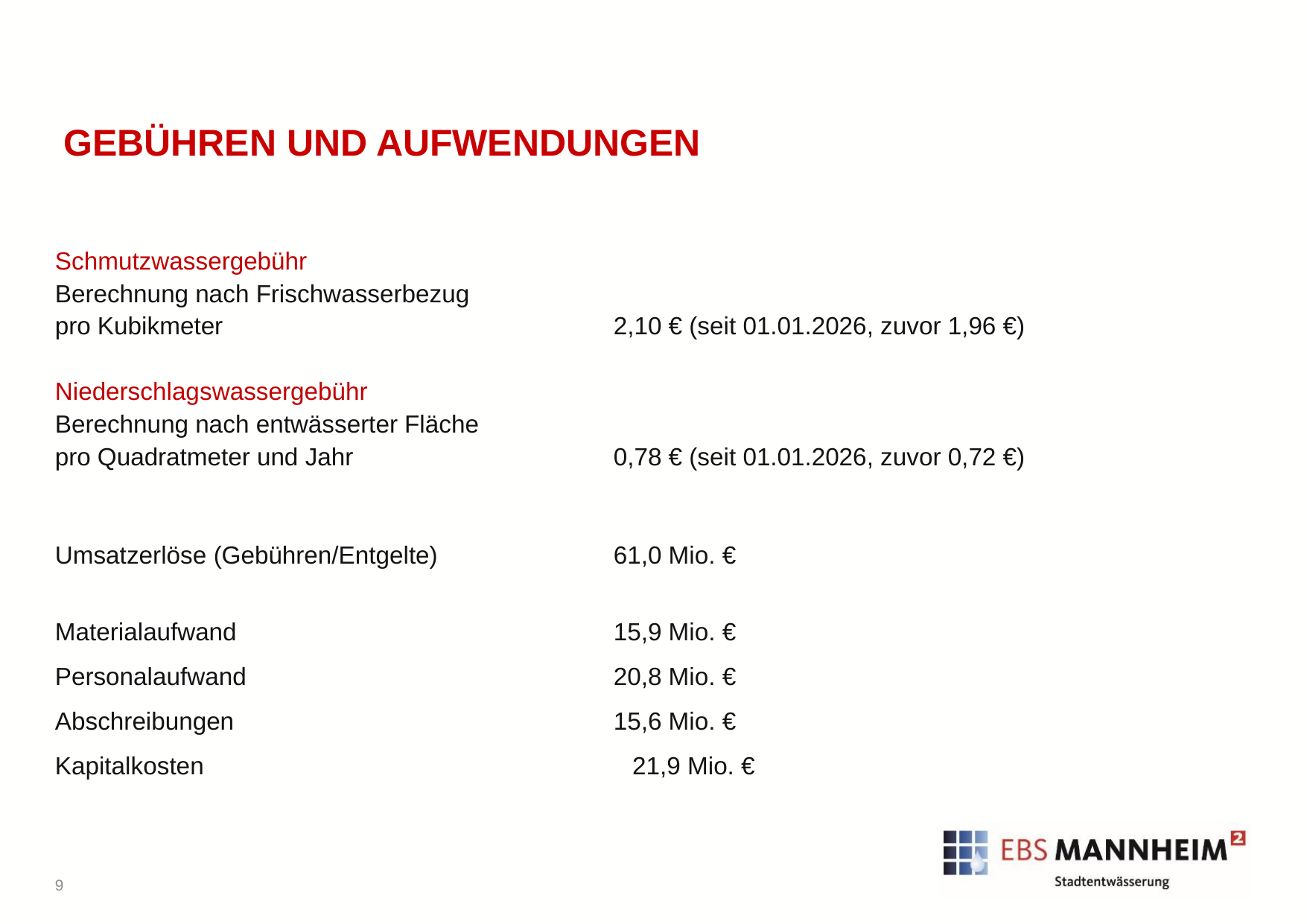

# Gebühren und Aufwendungen
Schmutzwassergebühr
Berechnung nach Frischwasserbezug
pro Kubikmeter 	 		 	2,10 € (seit 01.01.2026, zuvor 1,96 €)

Niederschlagswassergebühr
Berechnung nach entwässerter Fläche
pro Quadratmeter und Jahr			0,78 € (seit 01.01.2026, zuvor 0,72 €)

Umsatzerlöse (Gebühren/Entgelte) 		61,0 Mio. €

Materialaufwand				15,9 Mio. €
Personalaufwand				20,8 Mio. €
Abschreibungen				15,6 Mio. €
Kapitalkosten			                   21,9 Mio. €

9